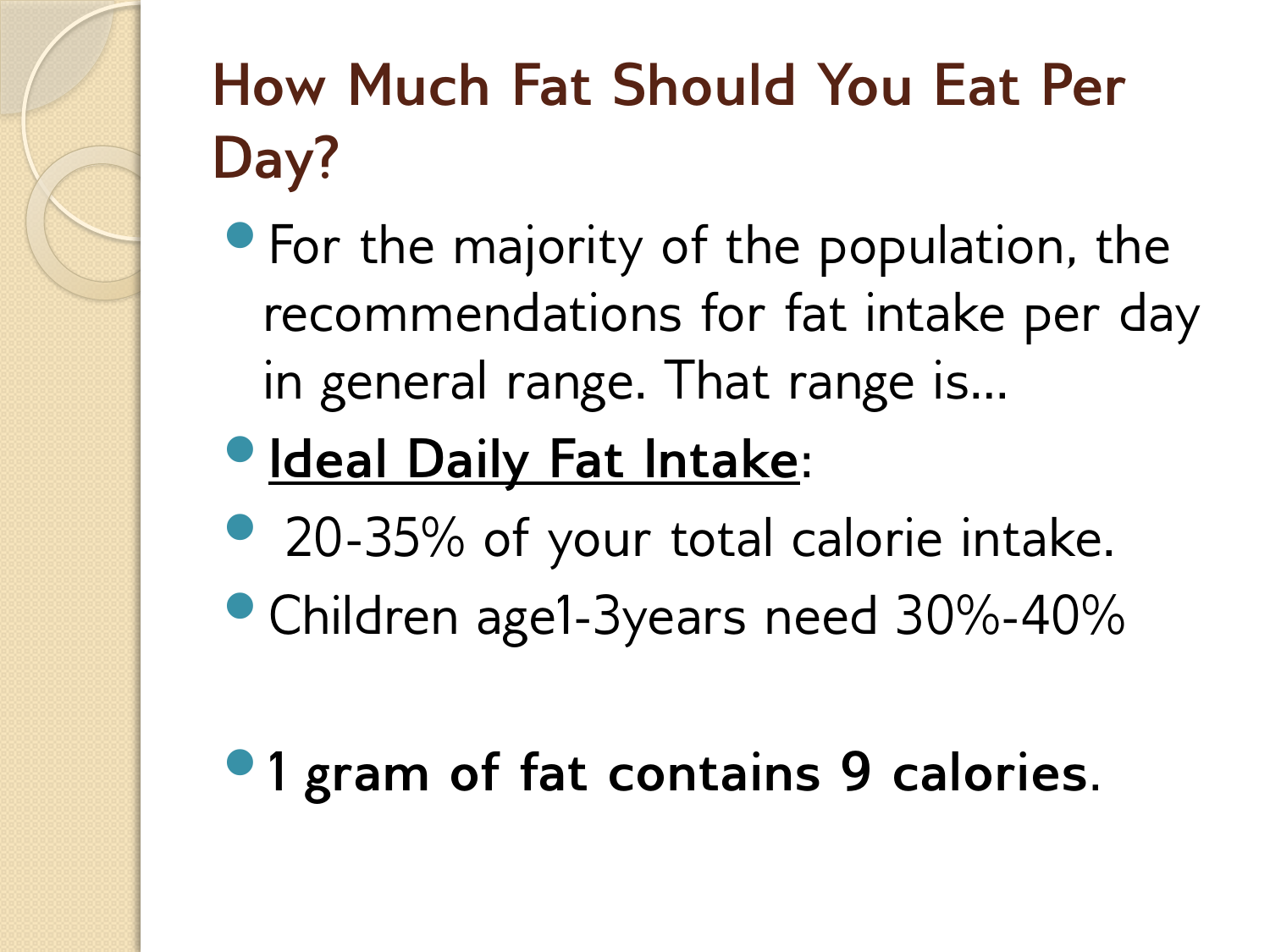

# How Much Fat Should You Eat Per Day?
For the majority of the population, the recommendations for fat intake per day in general range. That range is…
Ideal Daily Fat Intake:
 20-35% of your total calorie intake.
Children age1-3years need 30%-40%

1 gram of fat contains 9 calories.